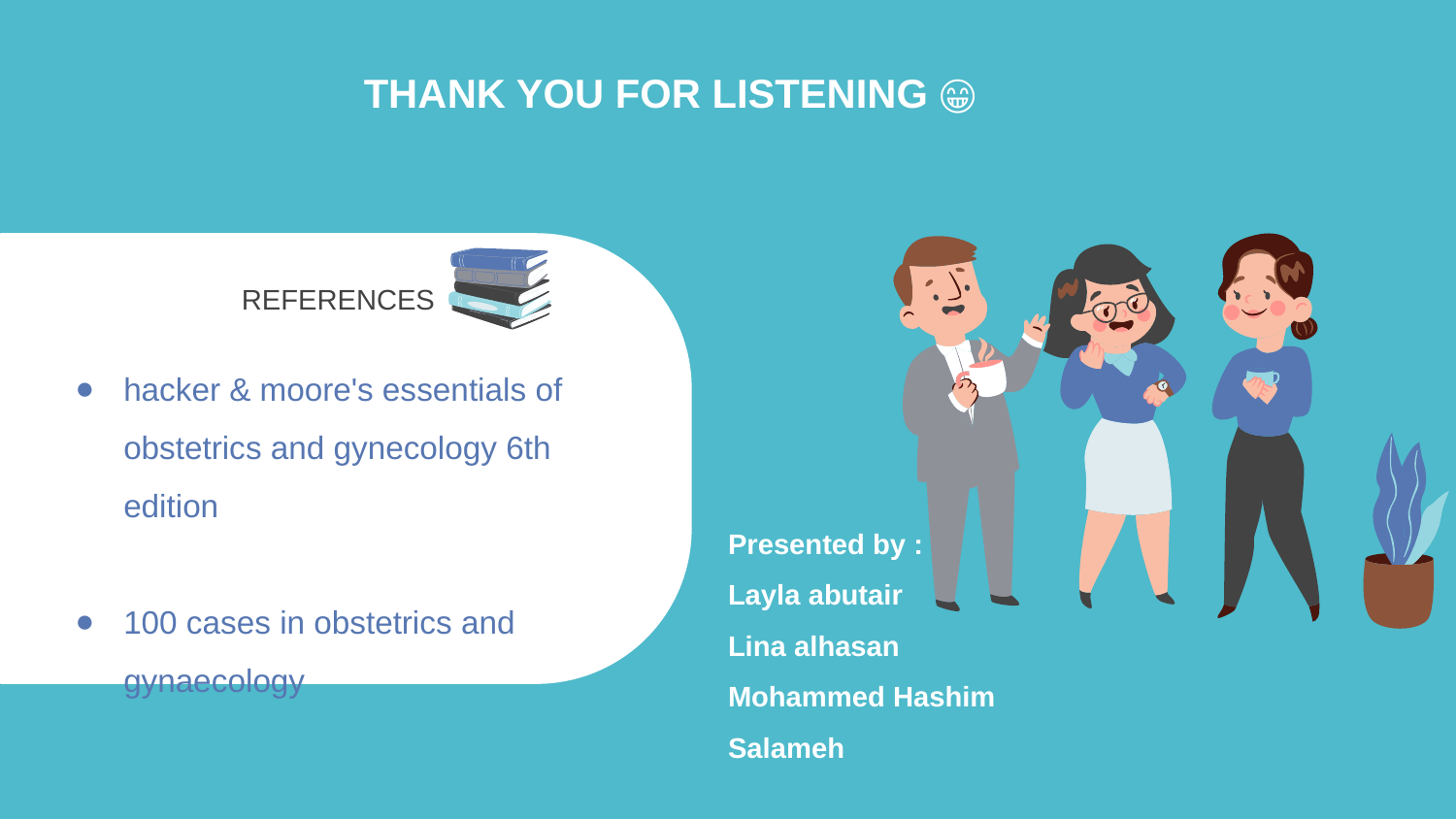

THANK YOU FOR LISTENING 😁

# REFERENCES
hacker & moore's essentials of obstetrics and gynecology 6th edition

100 cases in obstetrics and gynaecology
Presented by :
Layla abutair
Lina alhasan
Mohammed Hashim Salameh